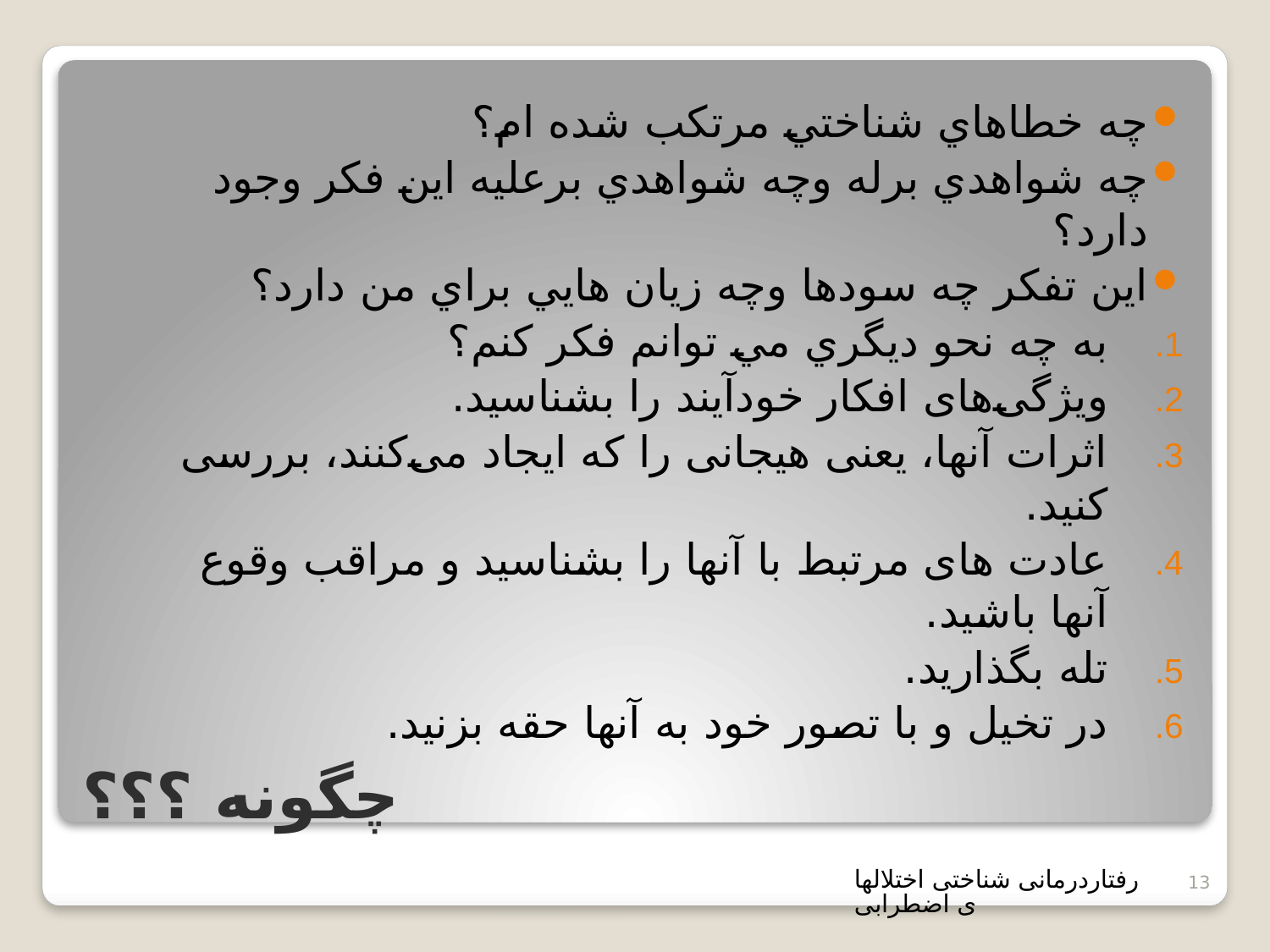

چه خطاهاي شناختي مرتكب شده ام؟
چه شواهدي برله وچه شواهدي برعليه اين فكر وجود دارد؟
اين تفكر چه سودها وچه زيان هايي براي من دارد؟
به چه نحو ديگري مي توانم فكر كنم؟
ویژگی‌های افکار خودآیند را بشناسید.
اثرات آنها، یعنی هیجانی را که ایجاد می‌کنند، بررسی کنید.
عادت های مرتبط با آنها را بشناسید و مراقب وقوع آنها باشید.
تله‌ بگذارید.
در تخیل و با تصور خود به آنها حقه بزنید.

# چگونه ؟؟؟
رفتاردرمانی شناختی اختلالهای اضطرابی
13